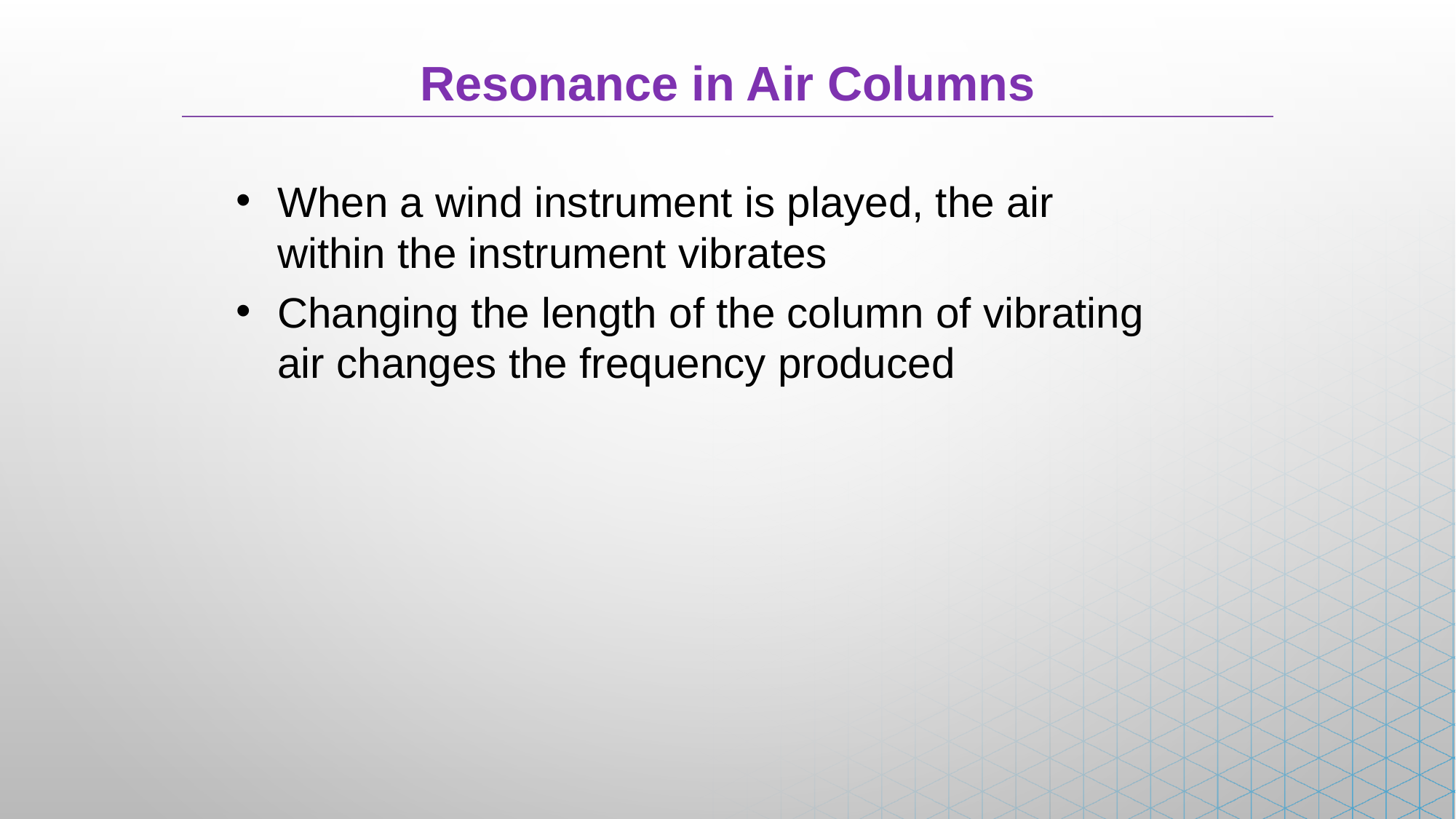

Resonance in Air Columns
When a wind instrument is played, the air within the instrument vibrates
Changing the length of the column of vibrating air changes the frequency produced